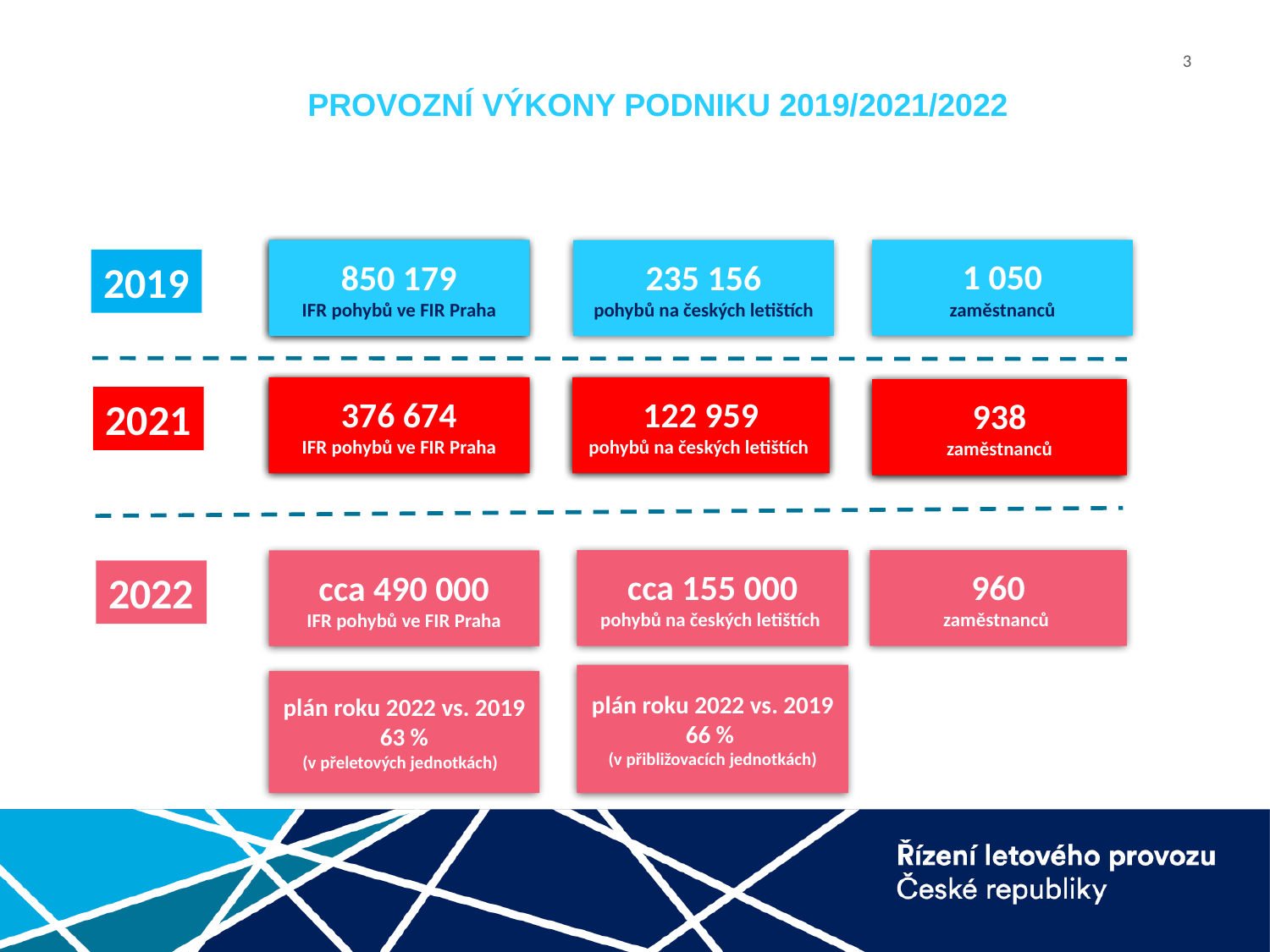

PROVOZNÍ VÝKONY PODNIKU 2019/2021/2022
1 050
zaměstnanců
235 156
pohybů na českých letištích

850 179
IFR pohybů ve FIR Praha
2019

376 674
IFR pohybů ve FIR Praha
122 959
pohybů na českých letištích

938
zaměstnanců
2021
cca 155 000
pohybů na českých letištích
960
zaměstnanců
cca 490 000
IFR pohybů ve FIR Praha
2022
plán roku 2022 vs. 2019
66 %
(v přibližovacích jednotkách)

plán roku 2022 vs. 2019
63 %
(v přeletových jednotkách)